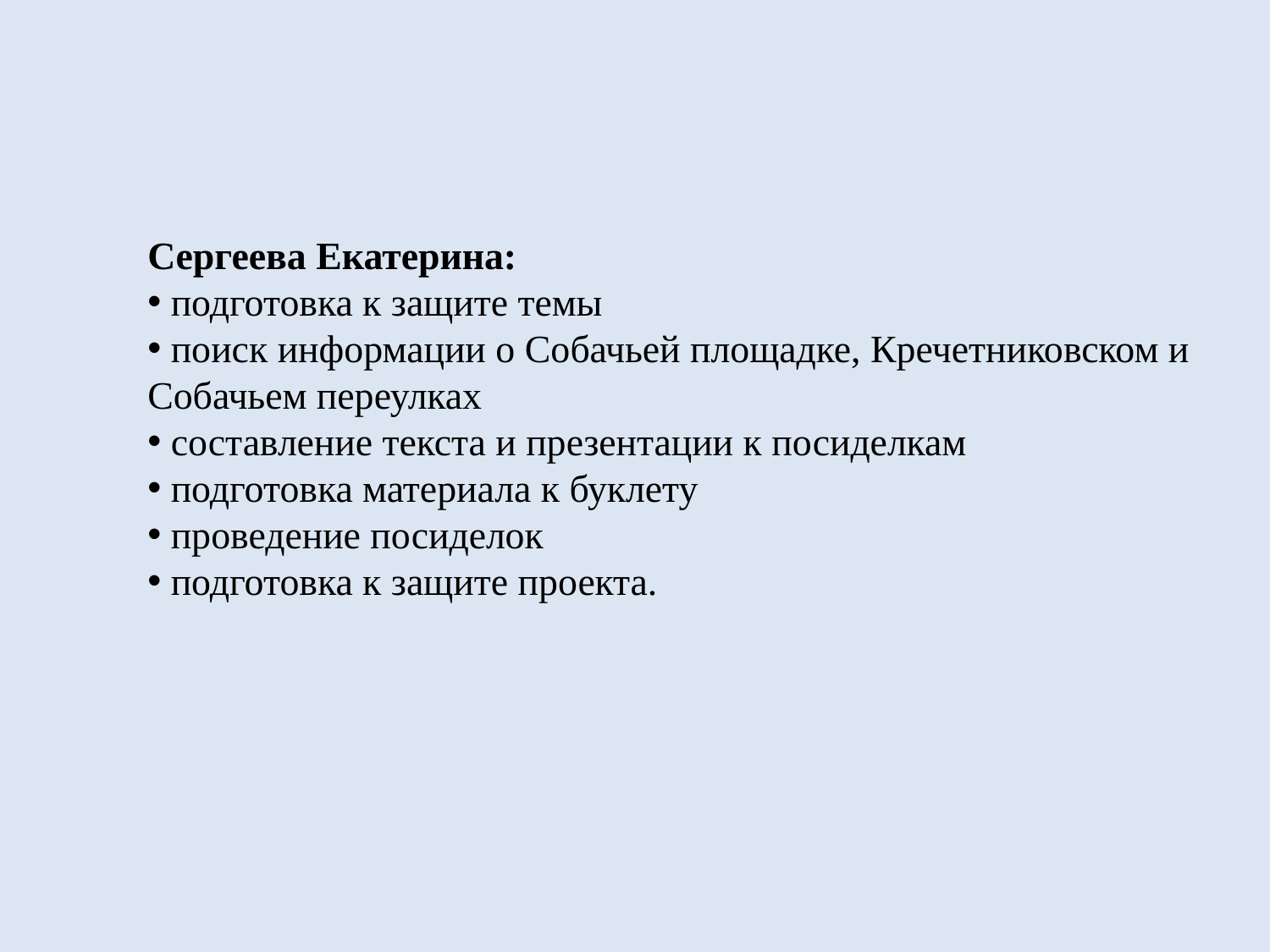

Сергеева Екатерина:
 подготовка к защите темы
 поиск информации о Собачьей площадке, Кречетниковском и Собачьем переулках
 составление текста и презентации к посиделкам
 подготовка материала к буклету
 проведение посиделок
 подготовка к защите проекта.